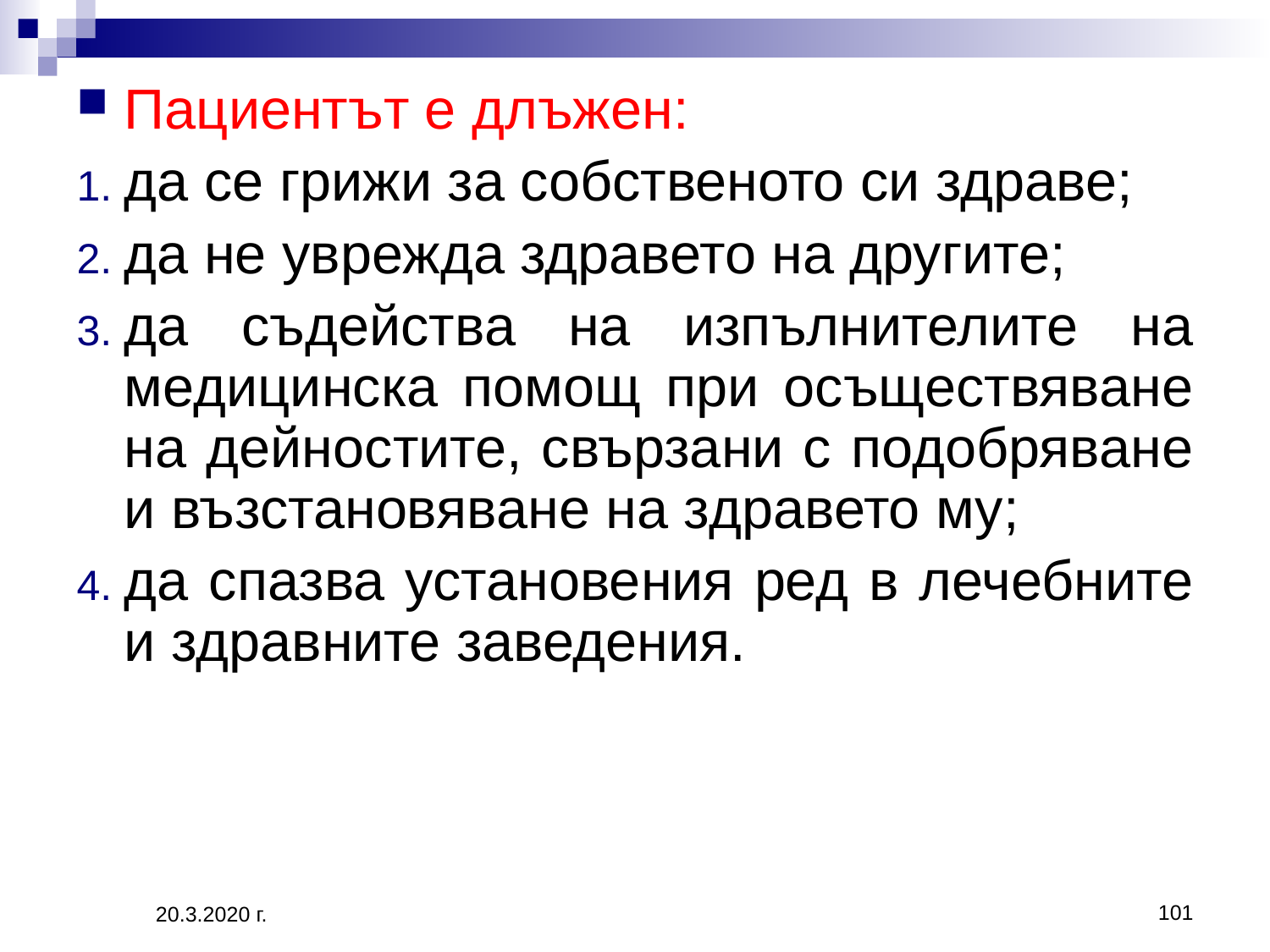

Пациентът е длъжен:
да се грижи за собственото си здраве;
да не уврежда здравето на другите;
да съдейства на изпълнителите на медицинска помощ при осъществяване на дейностите, свързани с подобряване и възстановяване на здравето му;
да спазва установения ред в лечебните и здравните заведения.

101
20.3.2020 г.